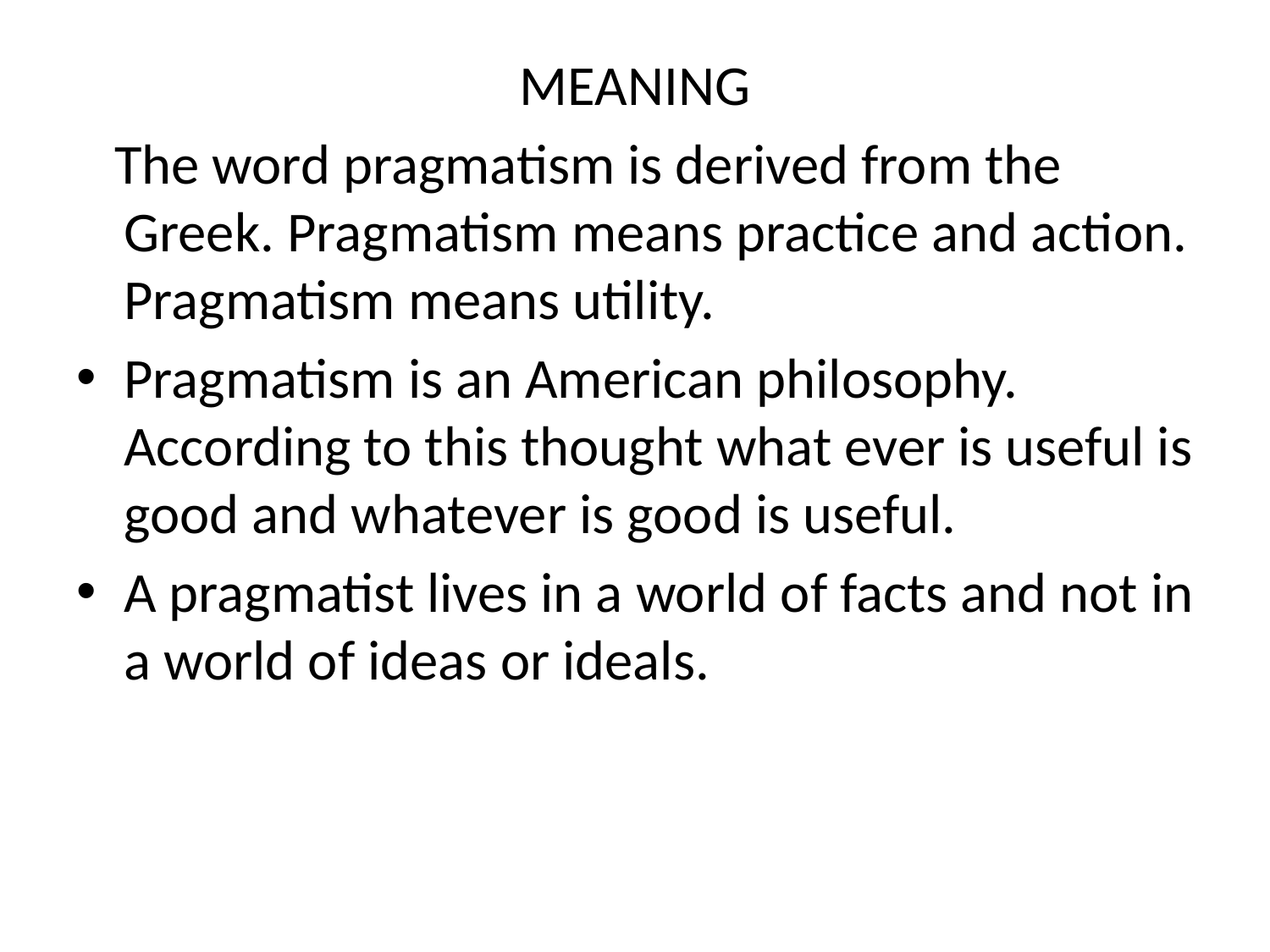

MEANING
   The word pragmatism is derived from the Greek. Pragmatism means practice and action. Pragmatism means utility.
Pragmatism is an American philosophy. According to this thought what ever is useful is good and whatever is good is useful.
A pragmatist lives in a world of facts and not in a world of ideas or ideals.